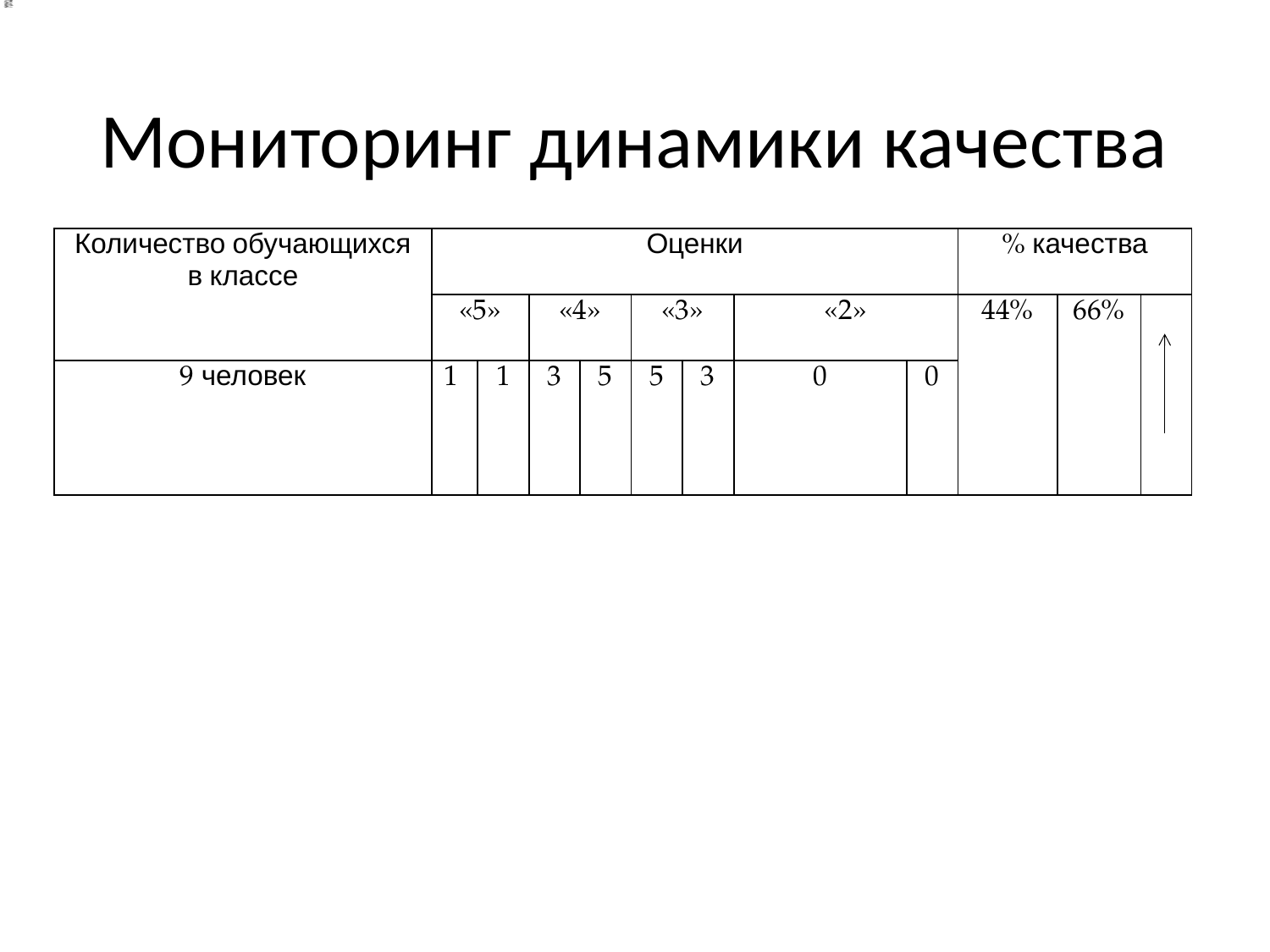

### Chart:

| Category | 3 четверть |
|---|---|
| 1 | 1.0 |
| 3 | 5.0 |
| 5 | 3.0 |
| 0 | 0.0 |
# Мониторинг динамики качества
| Количество обучающихся в классе | Оценки |  |  |  |  |  |  |  | % качества |  |  |
| --- | --- | --- | --- | --- | --- | --- | --- | --- | --- | --- | --- |
|  | «5» |  | «4» |  | «3» |  | «2» |  | 44% | 66% |  |
| 9 человек | 1 | 1 | 3 | 5 | 5 | 3 | 0 | 0 |  |  |  |